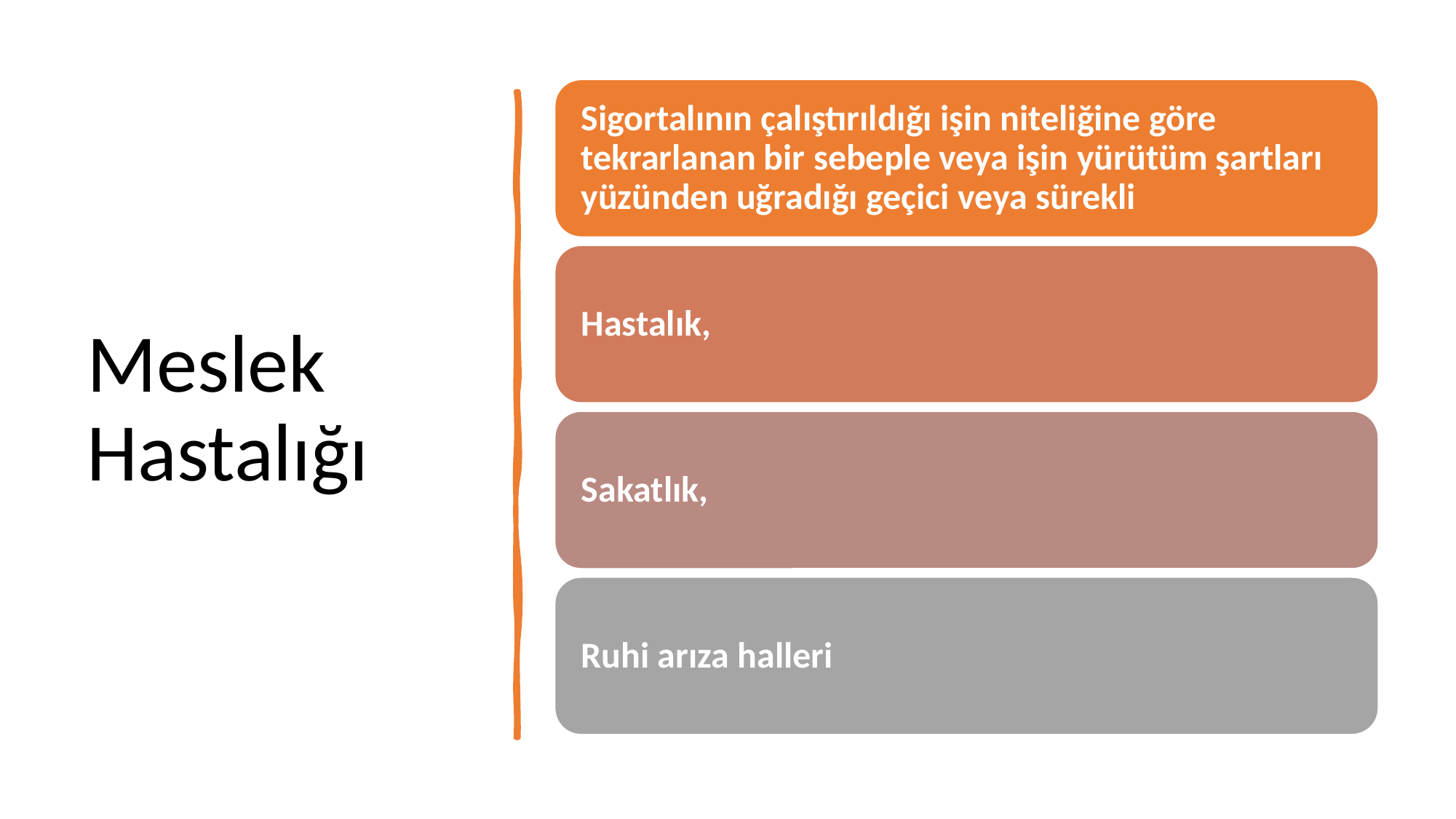

Sigortalının çalıştırıldığı işin niteliğine göre tekrarlanan bir sebeple veya işin yürütüm şartları yüzünden uğradığı geçici veya sürekli
Hastalık,
Sakatlık,
Ruhi arıza halleri
# Meslek Hastalığı